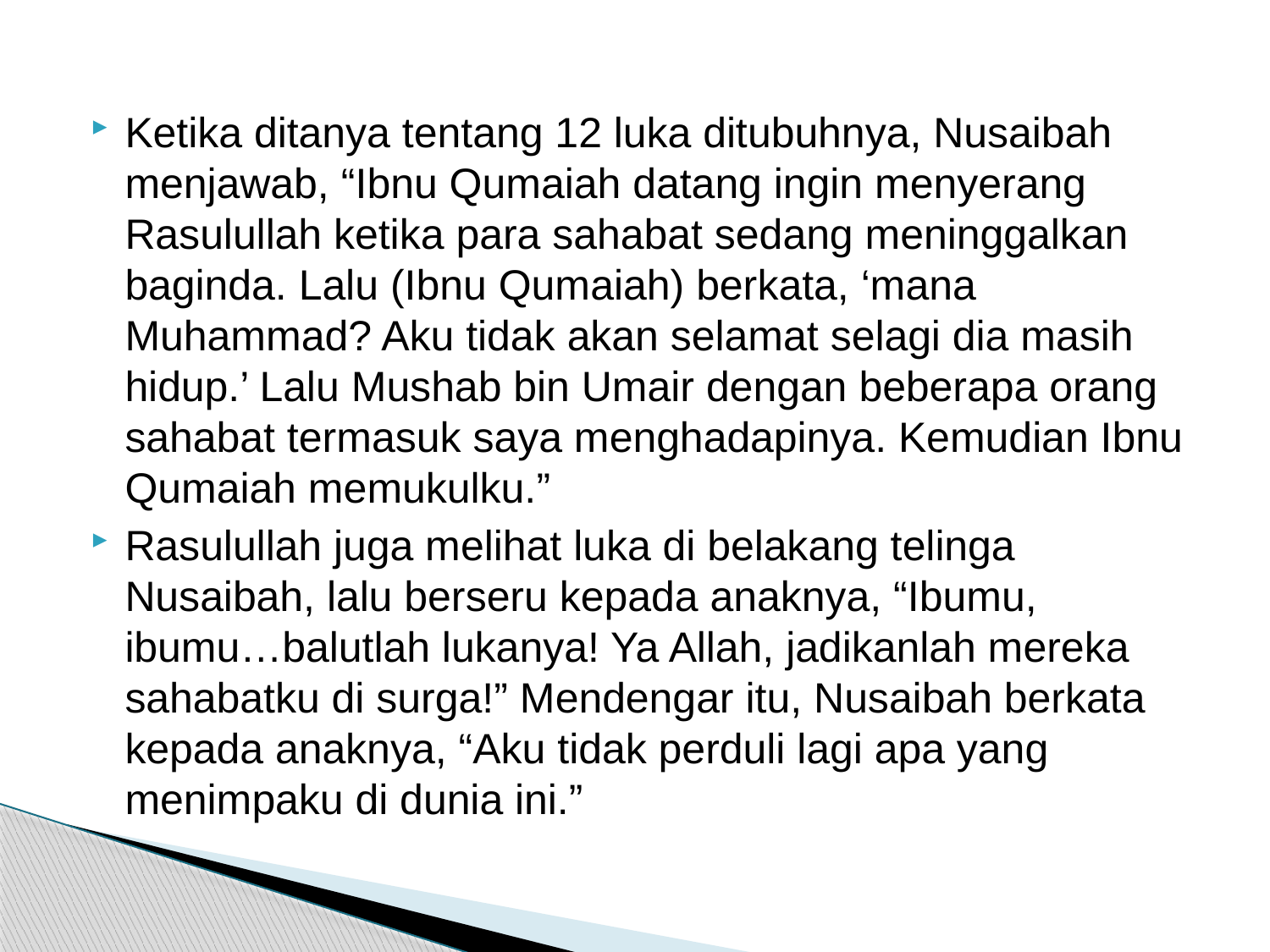

Ketika ditanya tentang 12 luka ditubuhnya, Nusaibah menjawab, “Ibnu Qumaiah datang ingin menyerang Rasulullah ketika para sahabat sedang meninggalkan baginda. Lalu (Ibnu Qumaiah) berkata, ‘mana Muhammad? Aku tidak akan selamat selagi dia masih hidup.’ Lalu Mushab bin Umair dengan beberapa orang sahabat termasuk saya menghadapinya. Kemudian Ibnu Qumaiah memukulku.”
Rasulullah juga melihat luka di belakang telinga Nusaibah, lalu berseru kepada anaknya, “Ibumu, ibumu…balutlah lukanya! Ya Allah, jadikanlah mereka sahabatku di surga!” Mendengar itu, Nusaibah berkata kepada anaknya, “Aku tidak perduli lagi apa yang menimpaku di dunia ini.”